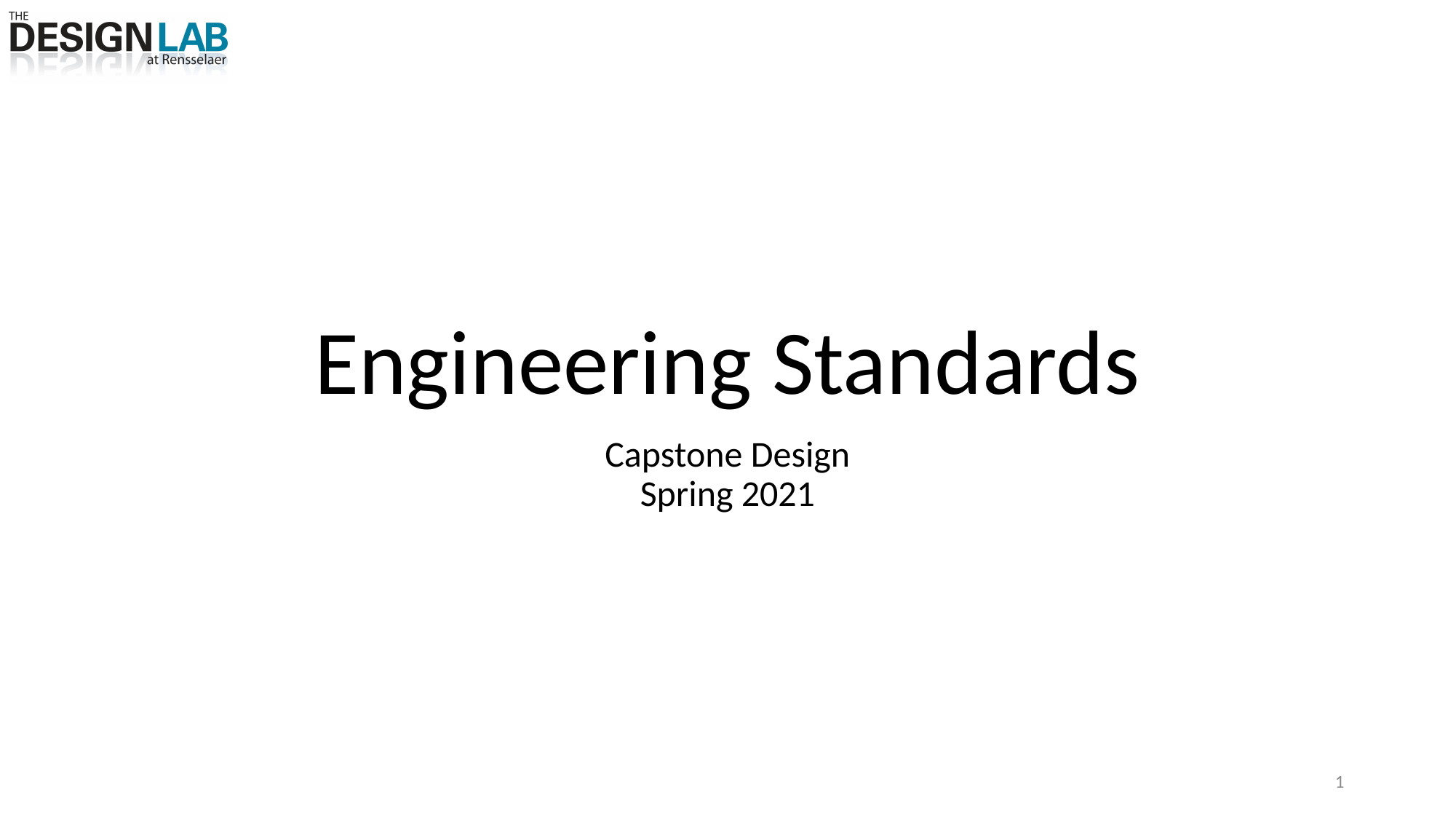

# Engineering Standards
Capstone Design
Spring 2021
1